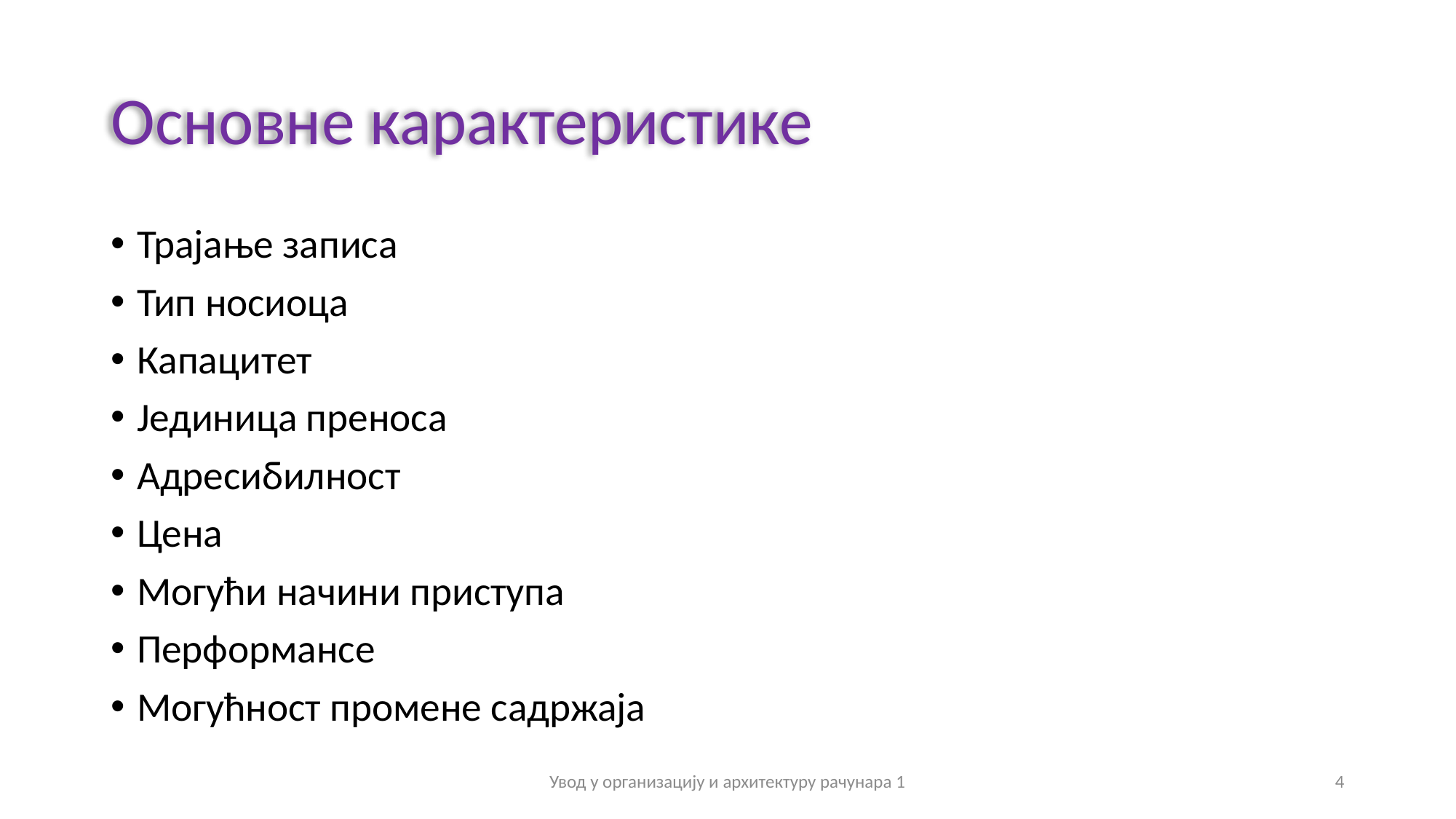

# Основне карактеристике
Трајање записа
Тип носиоца
Капацитет
Јединица преноса
Адресибилност
Цена
Могући начини приступа
Перформансе
Могућност промене садржаја
Увод у организацију и архитектуру рачунара 1
4